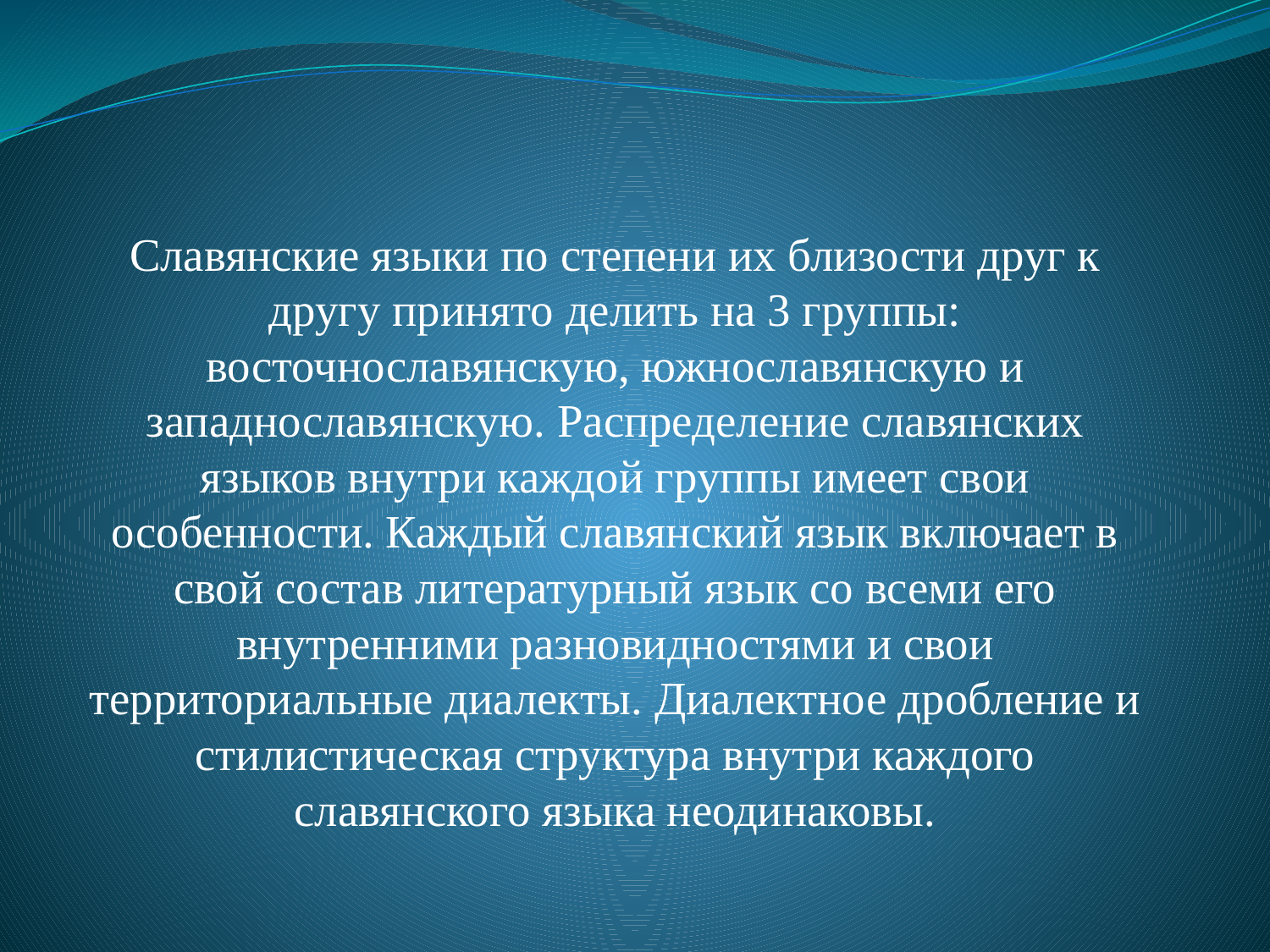

Славянские языки по степени их близости друг к другу принято делить на 3 группы: восточнославянскую, южнославянскую и западнославянскую. Распределение славянских языков внутри каждой группы имеет свои особенности. Каждый славянский язык включает в свой состав литературный язык со всеми его внутренними разновидностями и свои территориальные диалекты. Диалектное дробление и стилистическая структура внутри каждого славянского языка неодинаковы.